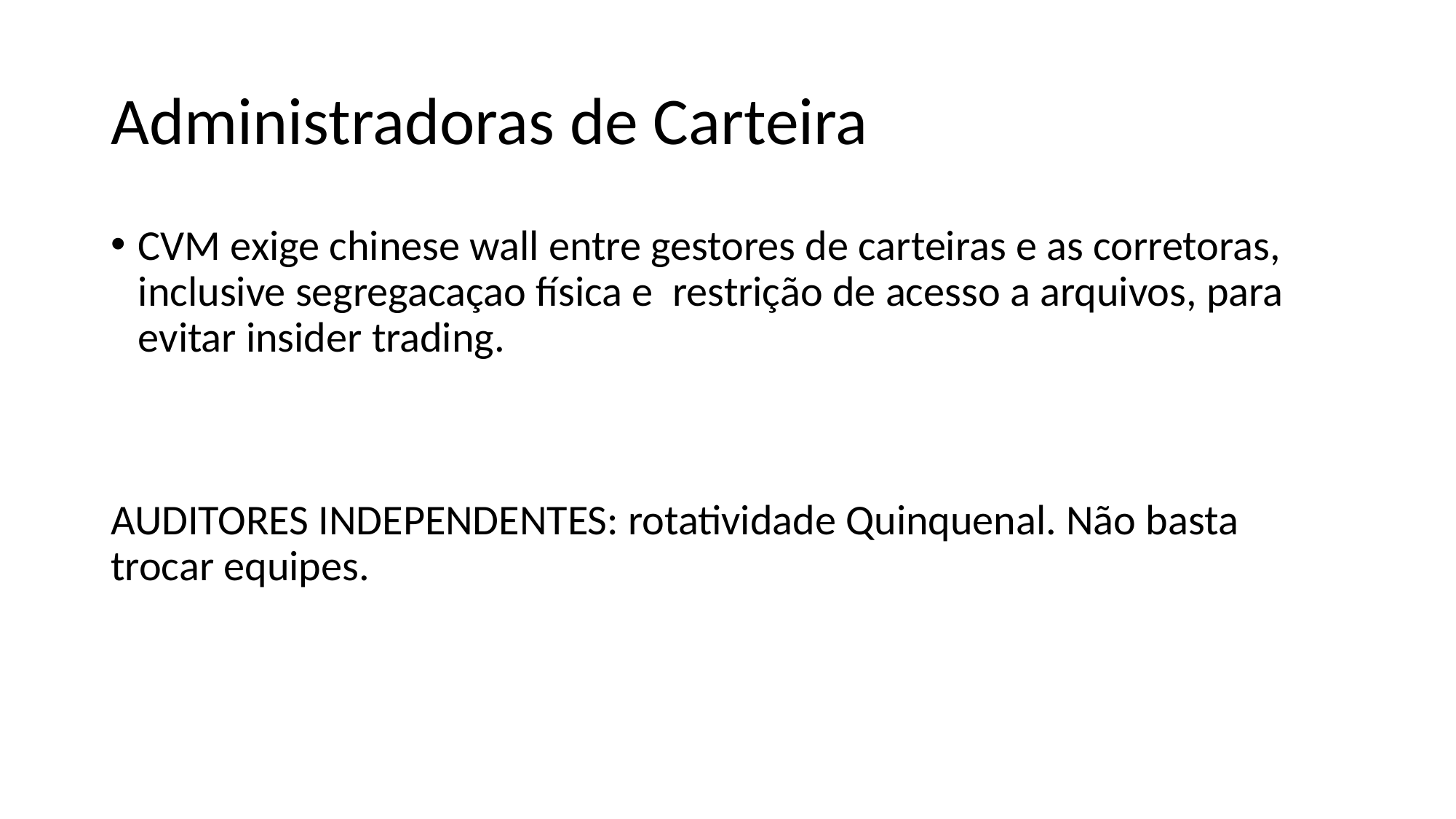

# Administradoras de Carteira
CVM exige chinese wall entre gestores de carteiras e as corretoras, inclusive segregacaçao física e  restrição de acesso a arquivos, para evitar insider trading.

AUDITORES INDEPENDENTES: rotatividade Quinquenal. Não basta trocar equipes.